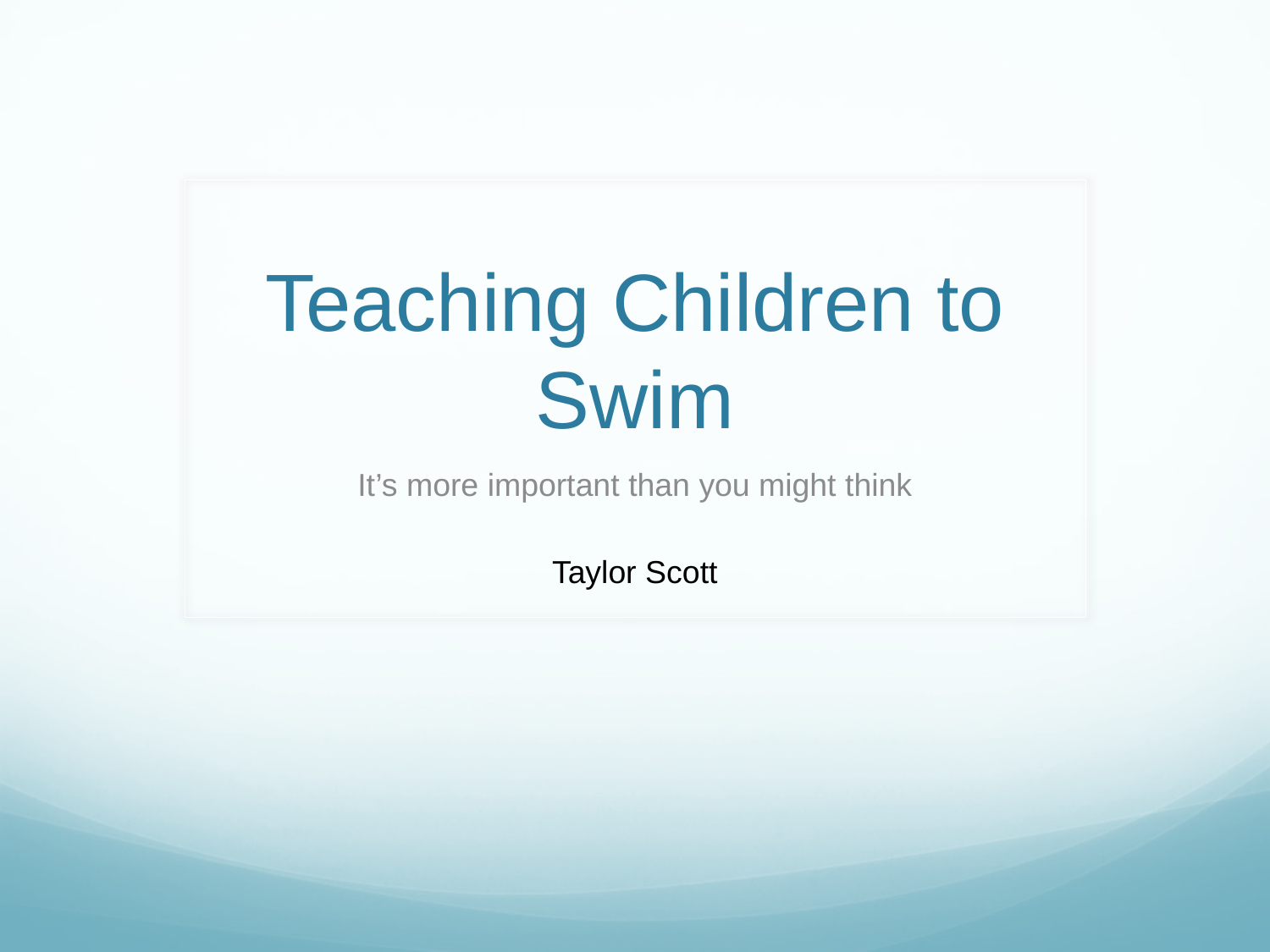

# Teaching Children to Swim
It’s more important than you might think
Taylor Scott